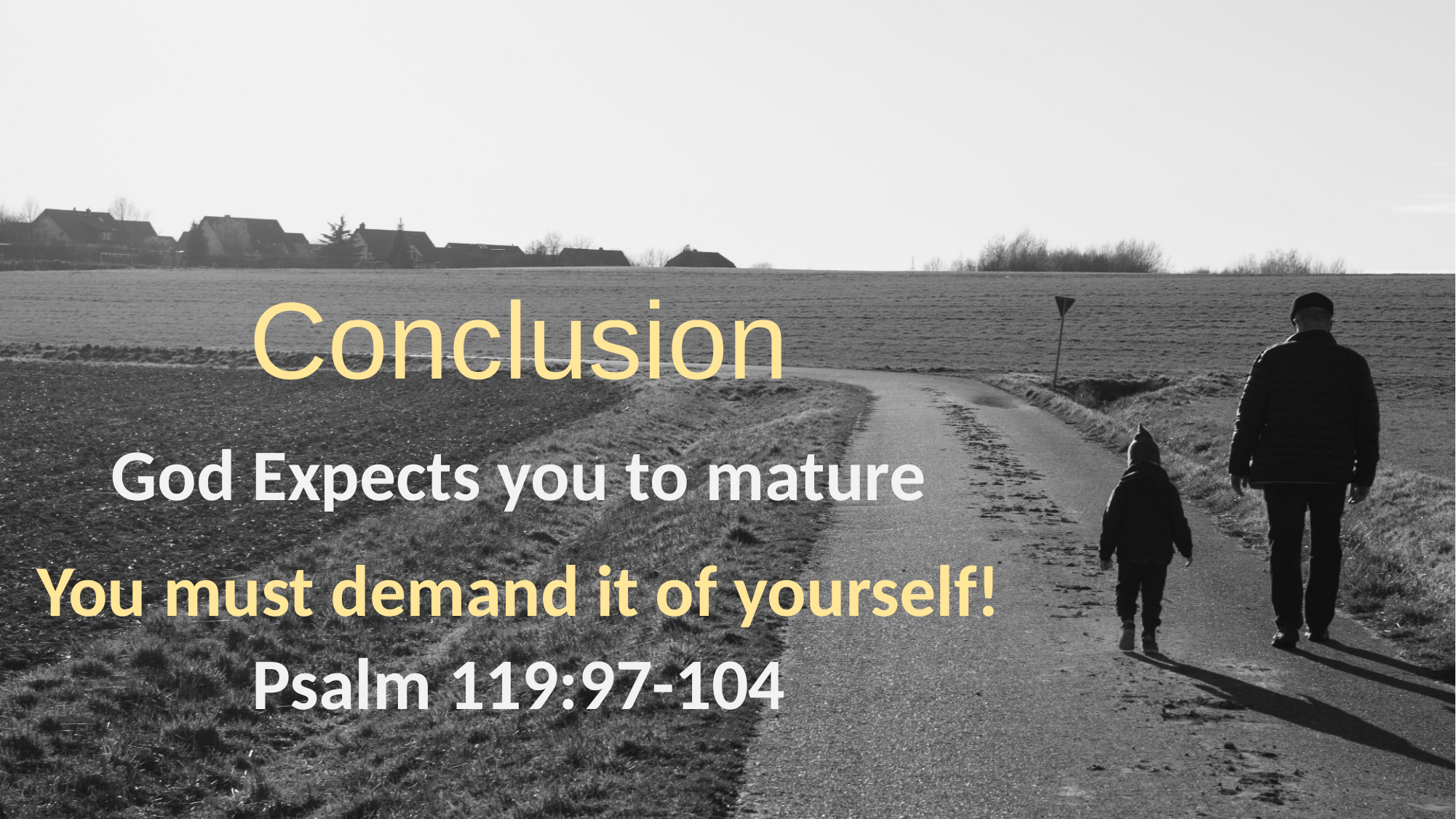

# Conclusion
God Expects you to mature

You must demand it of yourself!
Psalm 119:97-104